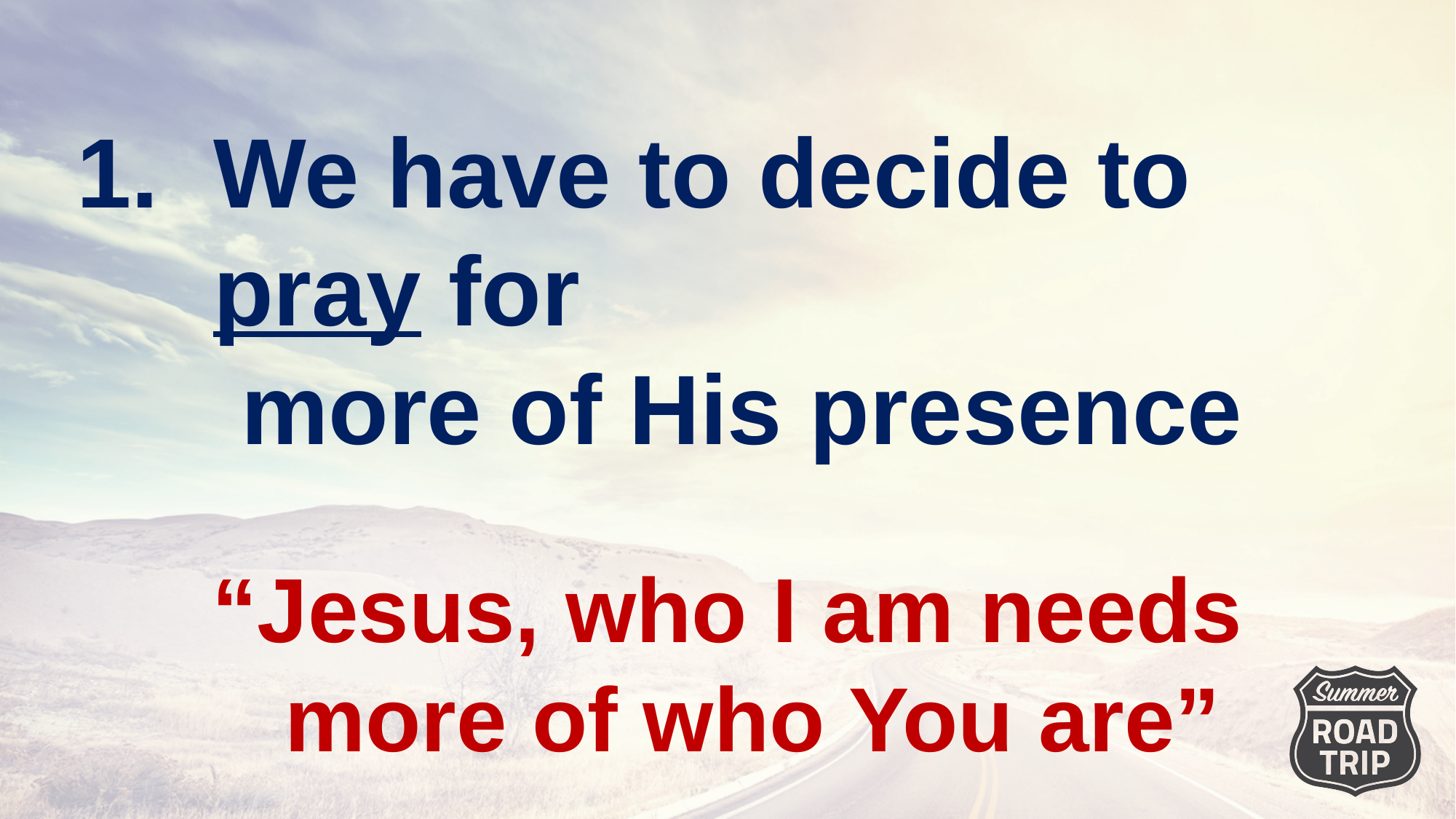

We have to decide to pray for
 	  more of His presence

“Jesus, who I am needs
  more of who You are”